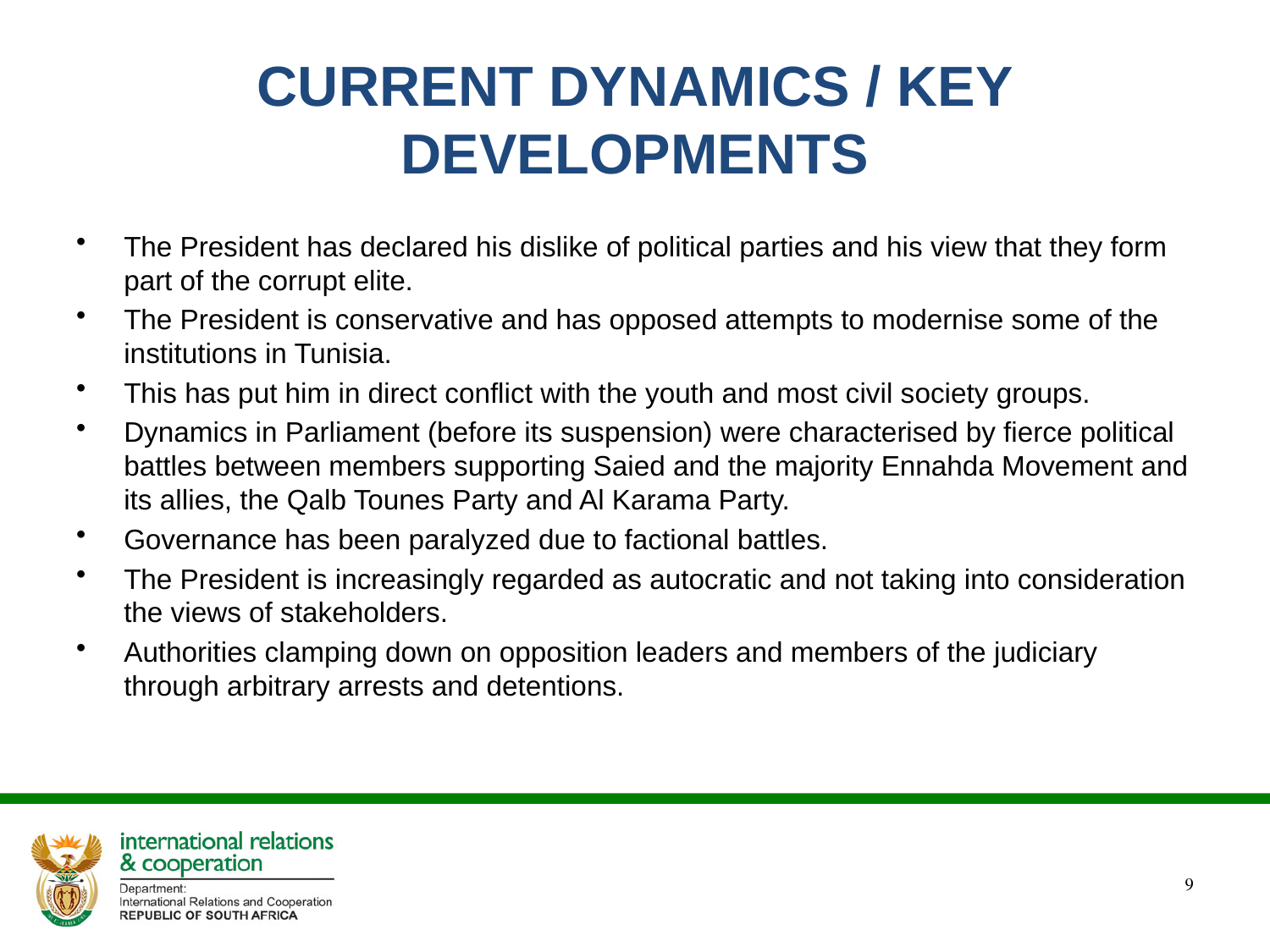

# CURRENT DYNAMICS / KEY DEVELOPMENTS
The President has declared his dislike of political parties and his view that they form part of the corrupt elite.
The President is conservative and has opposed attempts to modernise some of the institutions in Tunisia.
This has put him in direct conflict with the youth and most civil society groups.
Dynamics in Parliament (before its suspension) were characterised by fierce political battles between members supporting Saied and the majority Ennahda Movement and its allies, the Qalb Tounes Party and Al Karama Party.
Governance has been paralyzed due to factional battles.
The President is increasingly regarded as autocratic and not taking into consideration the views of stakeholders.
Authorities clamping down on opposition leaders and members of the judiciary through arbitrary arrests and detentions.

9